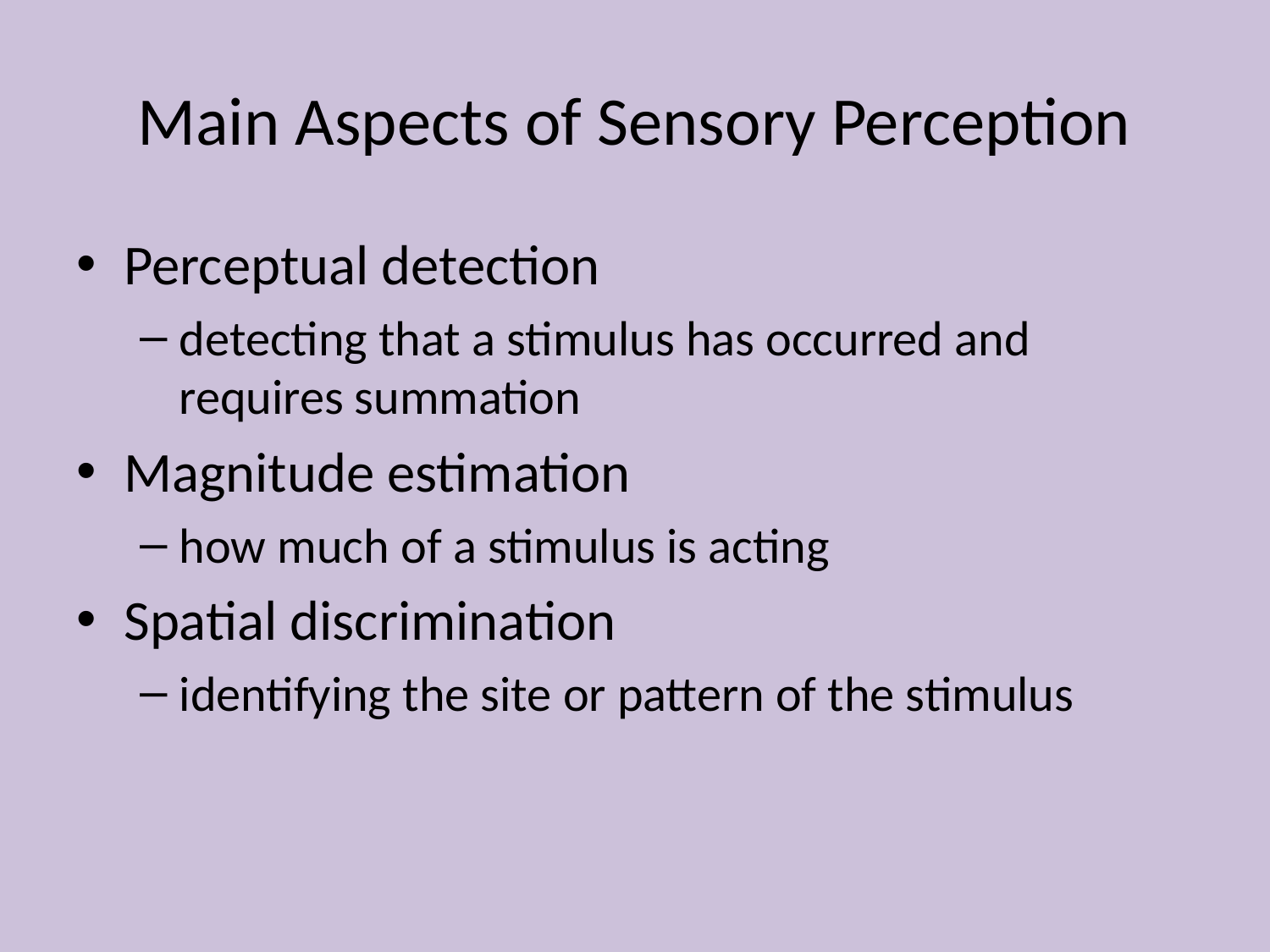

# Main Aspects of Sensory Perception
Perceptual detection
detecting that a stimulus has occurred and requires summation
Magnitude estimation
how much of a stimulus is acting
Spatial discrimination
identifying the site or pattern of the stimulus